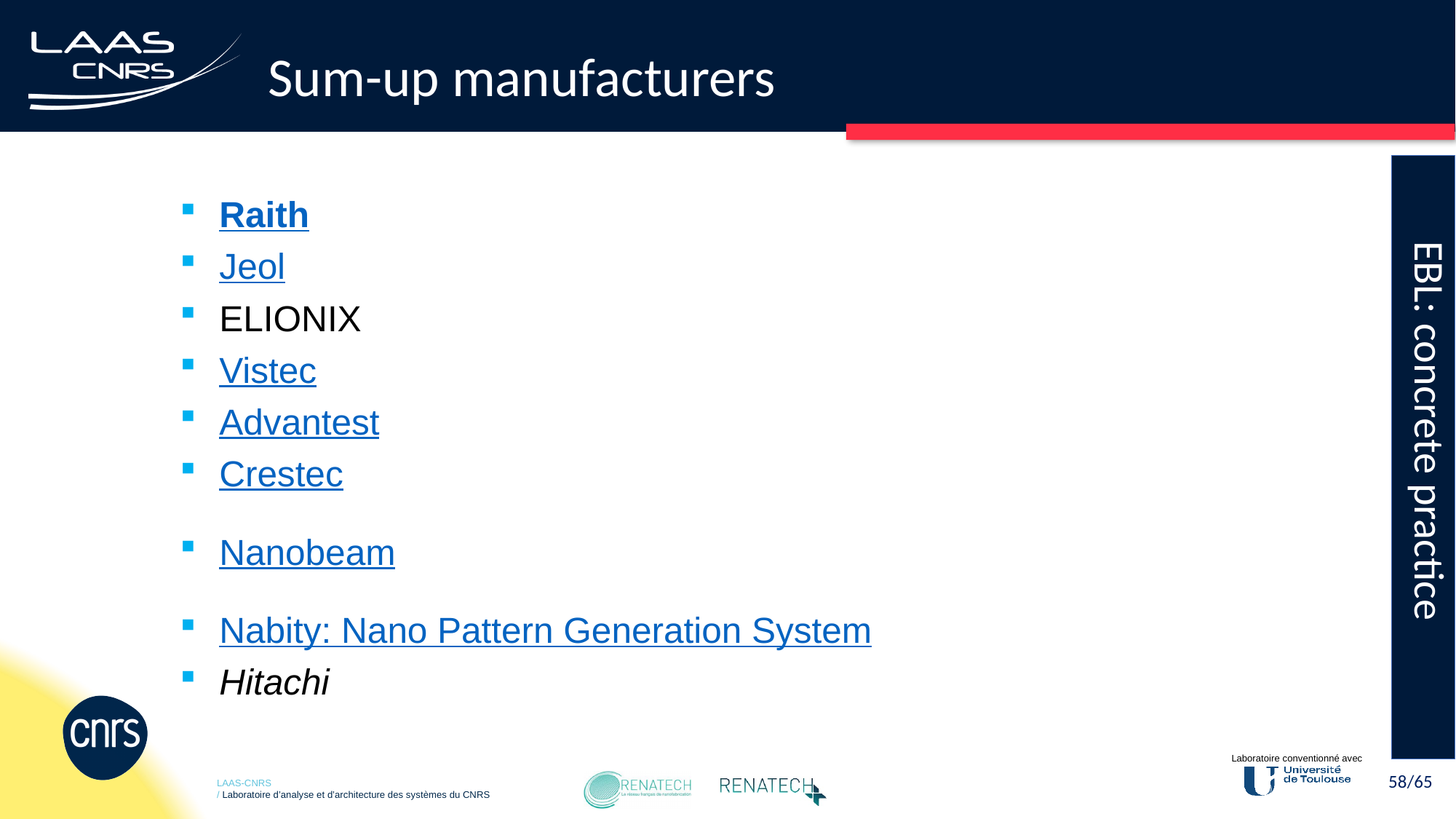

# Sum-up manufacturers
EBL: concrete practice
Raith
Jeol
ELIONIX
Vistec
Advantest
Crestec

Nanobeam

Nabity: Nano Pattern Generation System
Hitachi